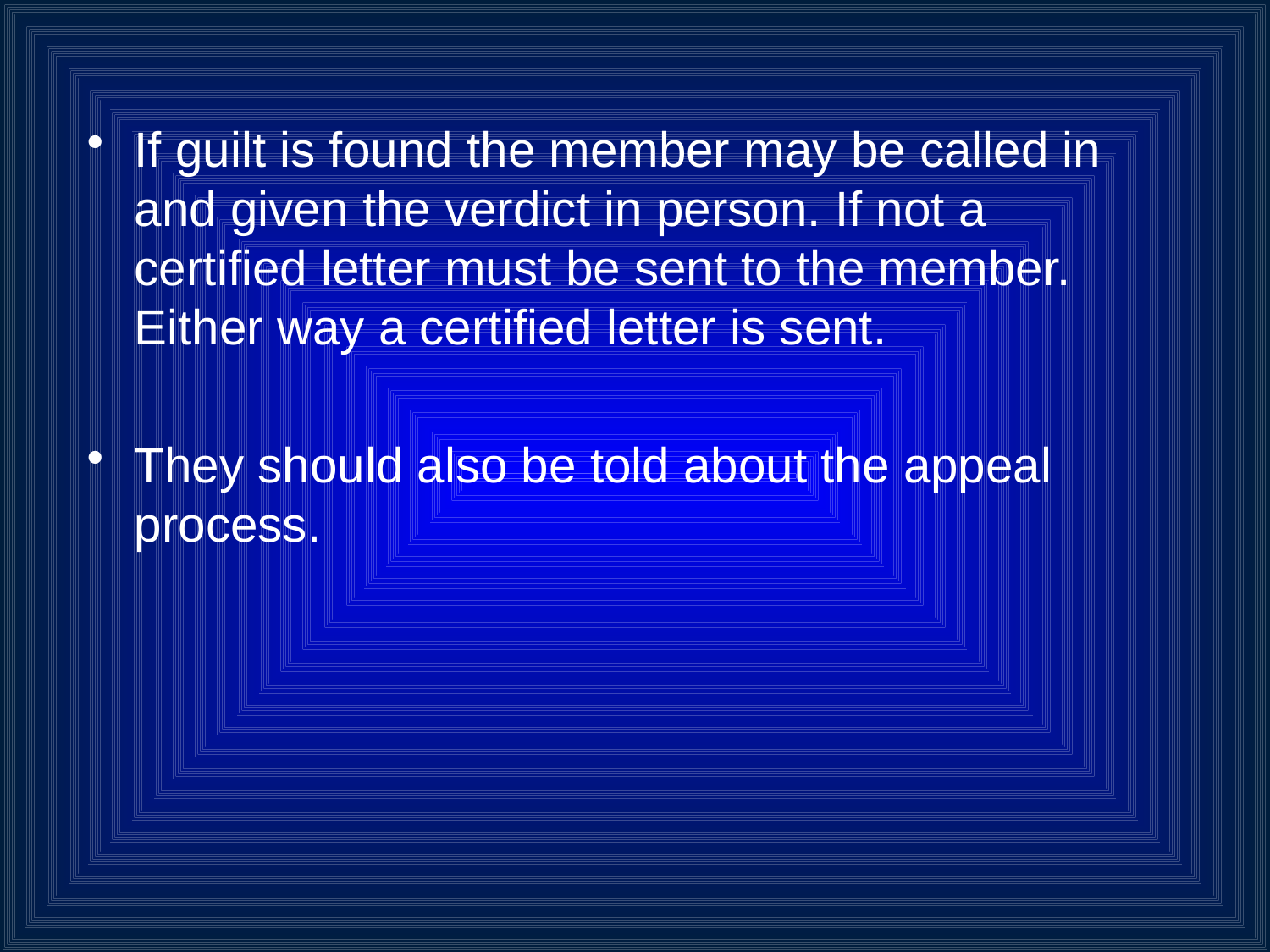

If guilt is found the member may be called in and given the verdict in person. If not a certified letter must be sent to the member. Either way a certified letter is sent.

They should also be told about the appeal process.